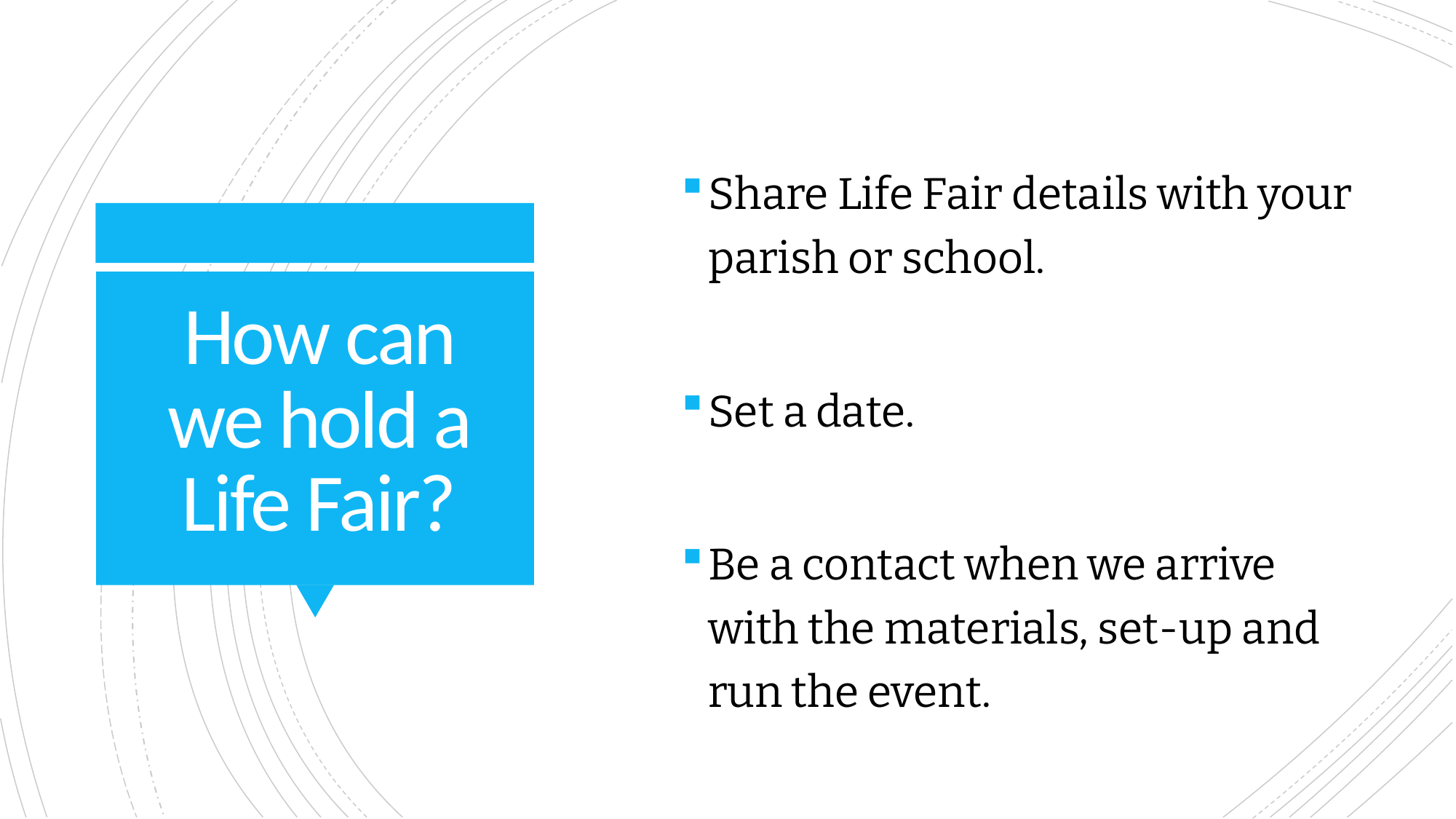

Share Life Fair details with your parish or school.

Set a date.

Be a contact when we arrive with the materials, set-up and run the event.

# How can we hold a Life Fair?